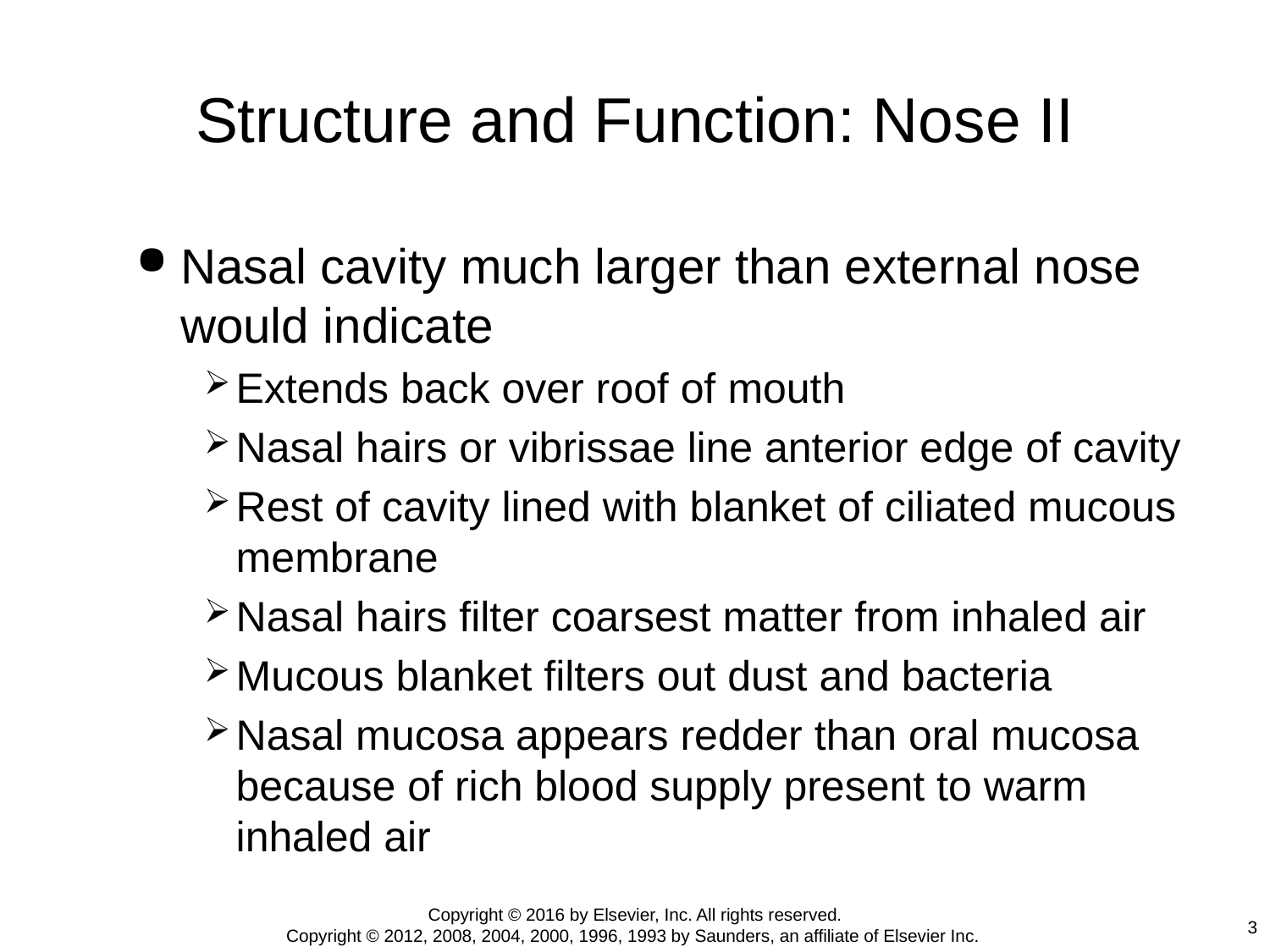

# Structure and Function: Nose II
Nasal cavity much larger than external nose would indicate
Extends back over roof of mouth
Nasal hairs or vibrissae line anterior edge of cavity
Rest of cavity lined with blanket of ciliated mucous membrane
Nasal hairs filter coarsest matter from inhaled air
Mucous blanket filters out dust and bacteria
Nasal mucosa appears redder than oral mucosa because of rich blood supply present to warm inhaled air
Copyright © 2016 by Elsevier, Inc. All rights reserved.
Copyright © 2012, 2008, 2004, 2000, 1996, 1993 by Saunders, an affiliate of Elsevier Inc.
3